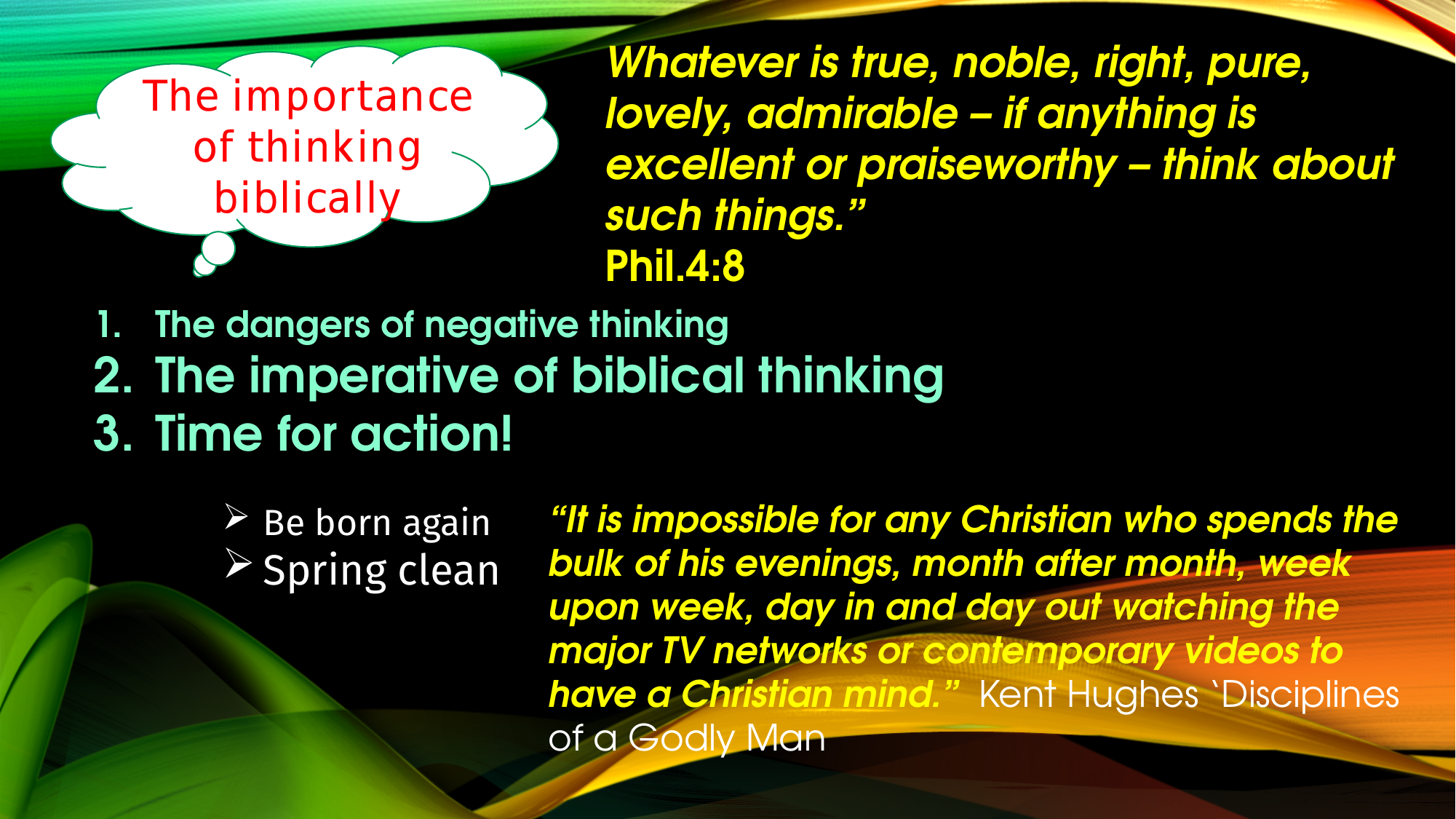

Whatever is true, noble, right, pure, lovely, admirable – if anything is excellent or praiseworthy – think about such things.”
Phil.4:8

The importance of thinking biblically
The dangers of negative thinking
The imperative of biblical thinking
Time for action!
“It is impossible for any Christian who spends the bulk of his evenings, month after month, week upon week, day in and day out watching the major TV networks or contemporary videos to have a Christian mind.”  Kent Hughes ‘Disciplines of a Godly Man

Be born again
Spring clean